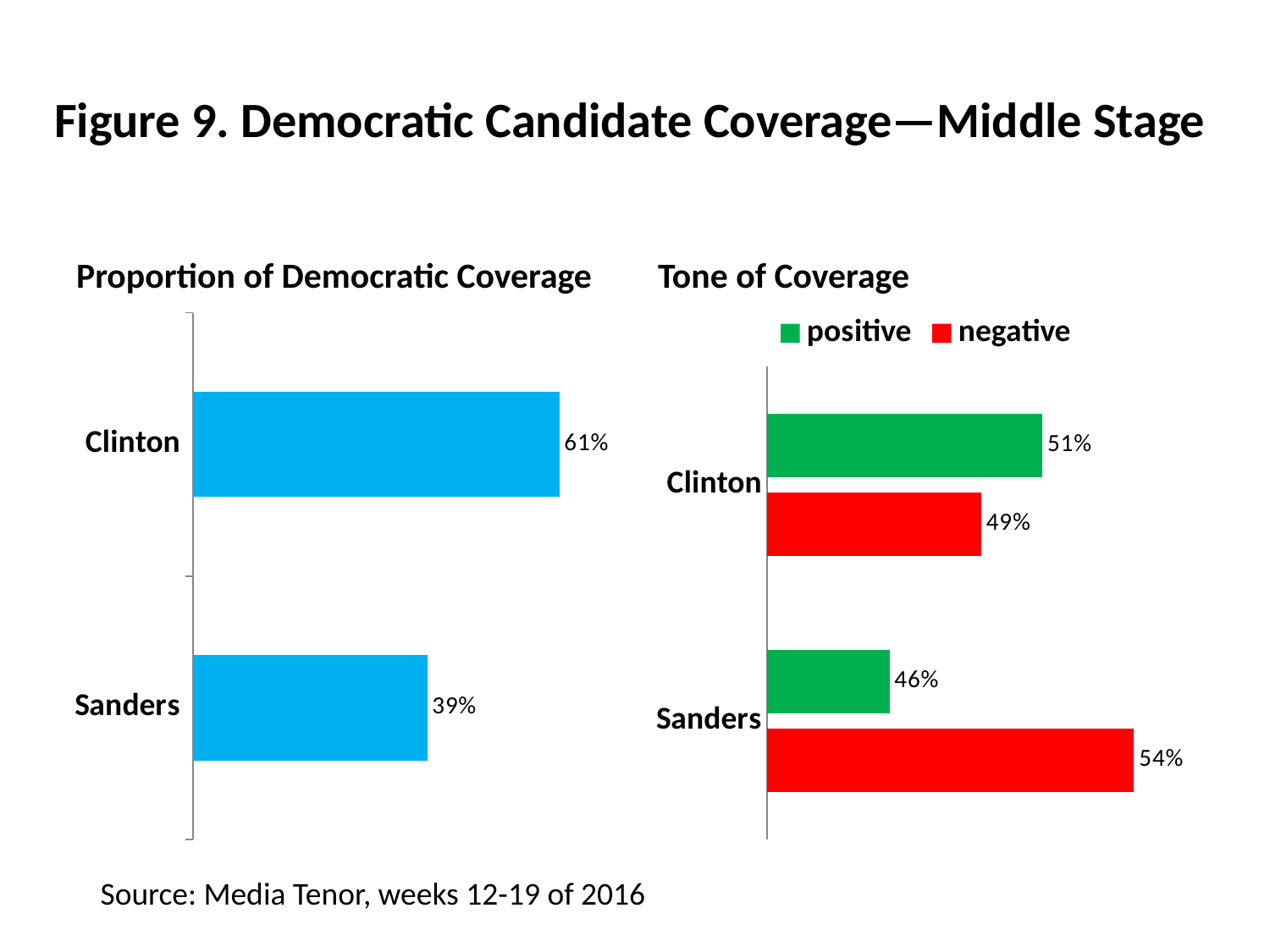

# Figure 9. Democratic Candidate Coverage—Middle Stage
Proportion of Democratic Coverage
Tone of Coverage

### Chart

| Category | Column1 |
|---|---|
| Sanders | 39.0 |
| Clinton | 61.0 |

### Chart

| Category | negative | positive |
|---|---|---|
| Sanders | 54.0 | 46.0 |
| Clinton | 49.0 | 51.0 |
Source: Media Tenor, weeks 12-19 of 2016